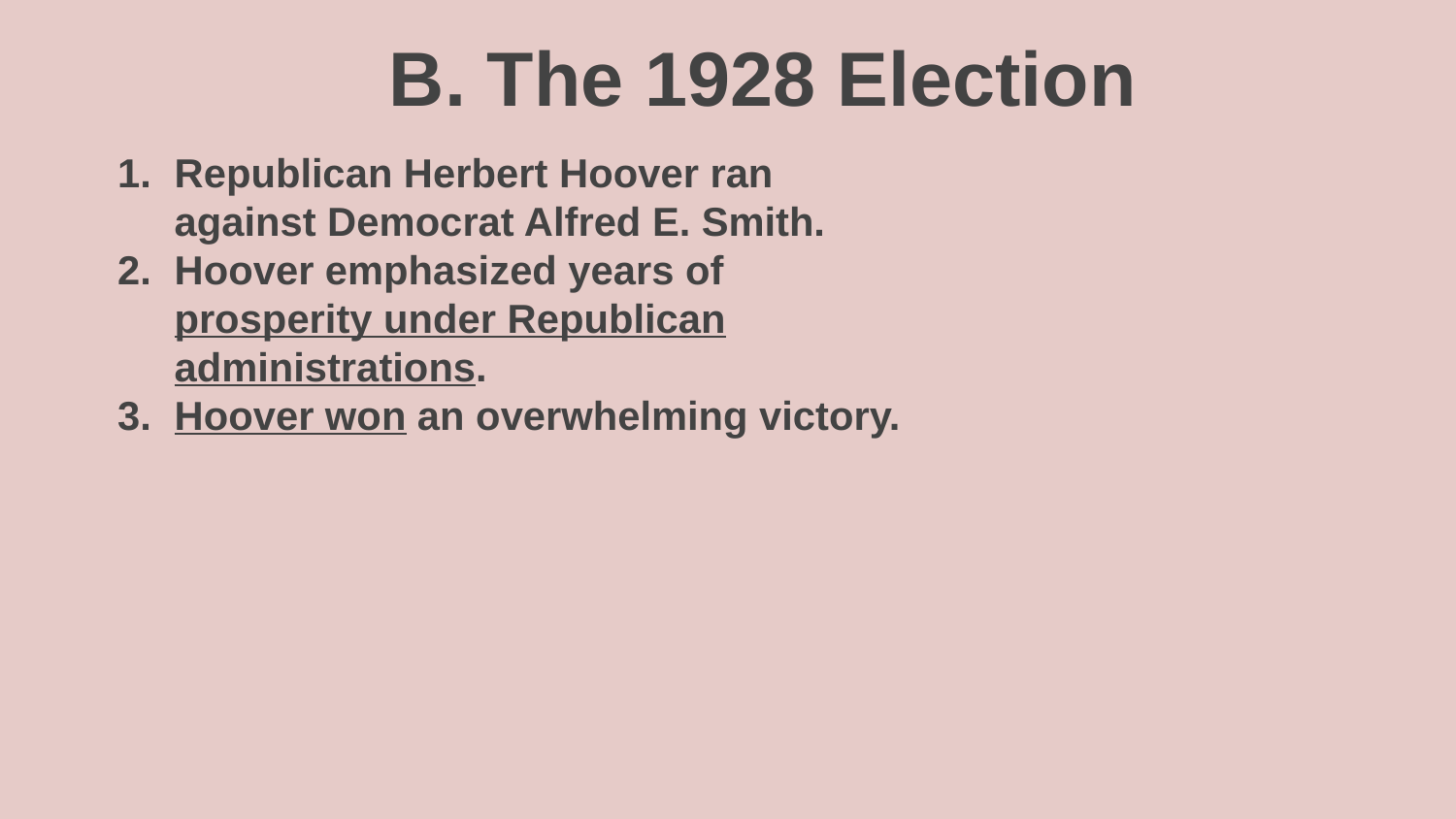

# B. The 1928 Election
Republican Herbert Hoover ran against Democrat Alfred E. Smith.
Hoover emphasized years of prosperity under Republican administrations.
Hoover won an overwhelming victory.